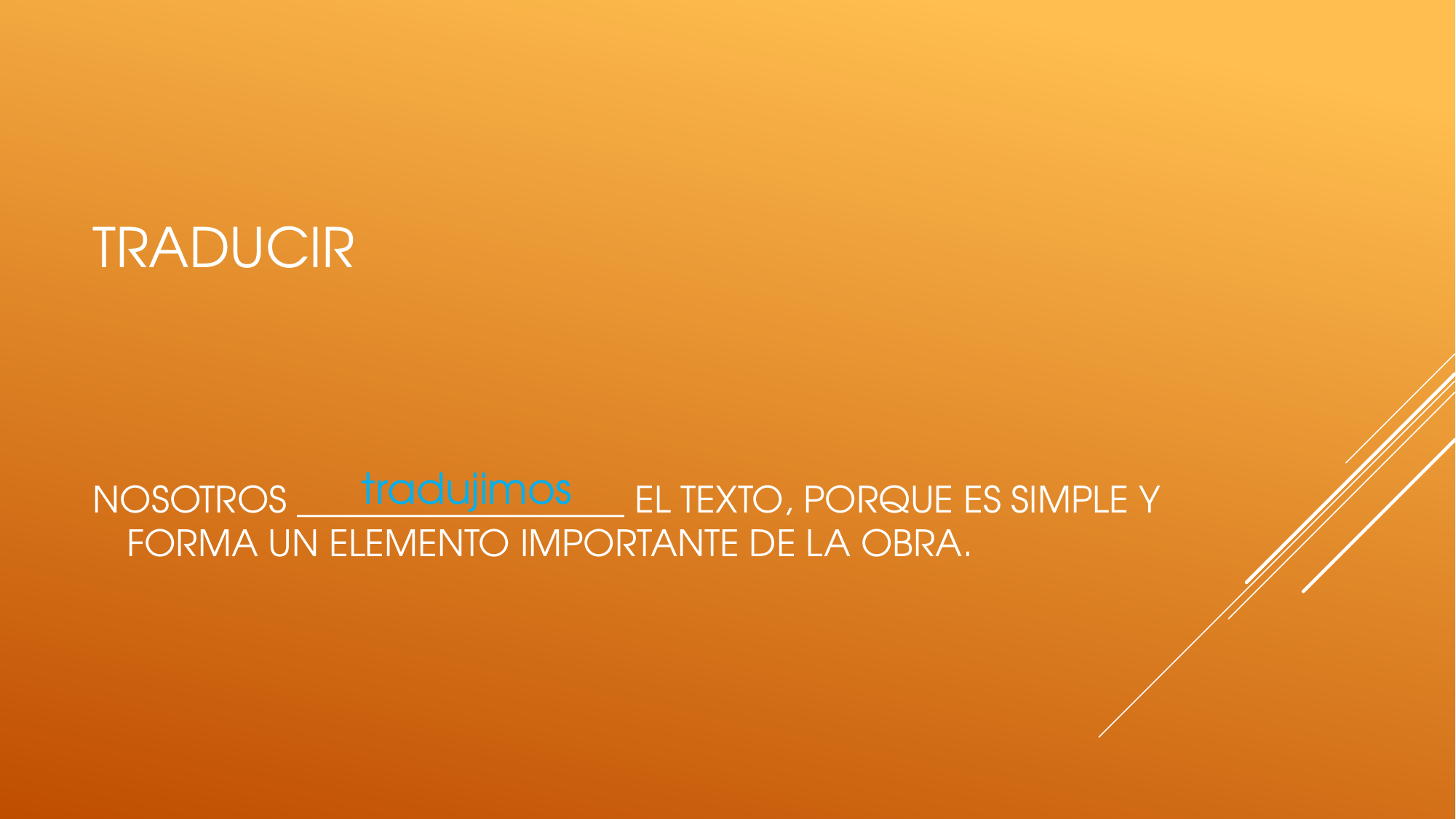

# traducir
tradujimos
Nosotros __________________ el texto, porque es simple y forma un elemento importante de la obra.